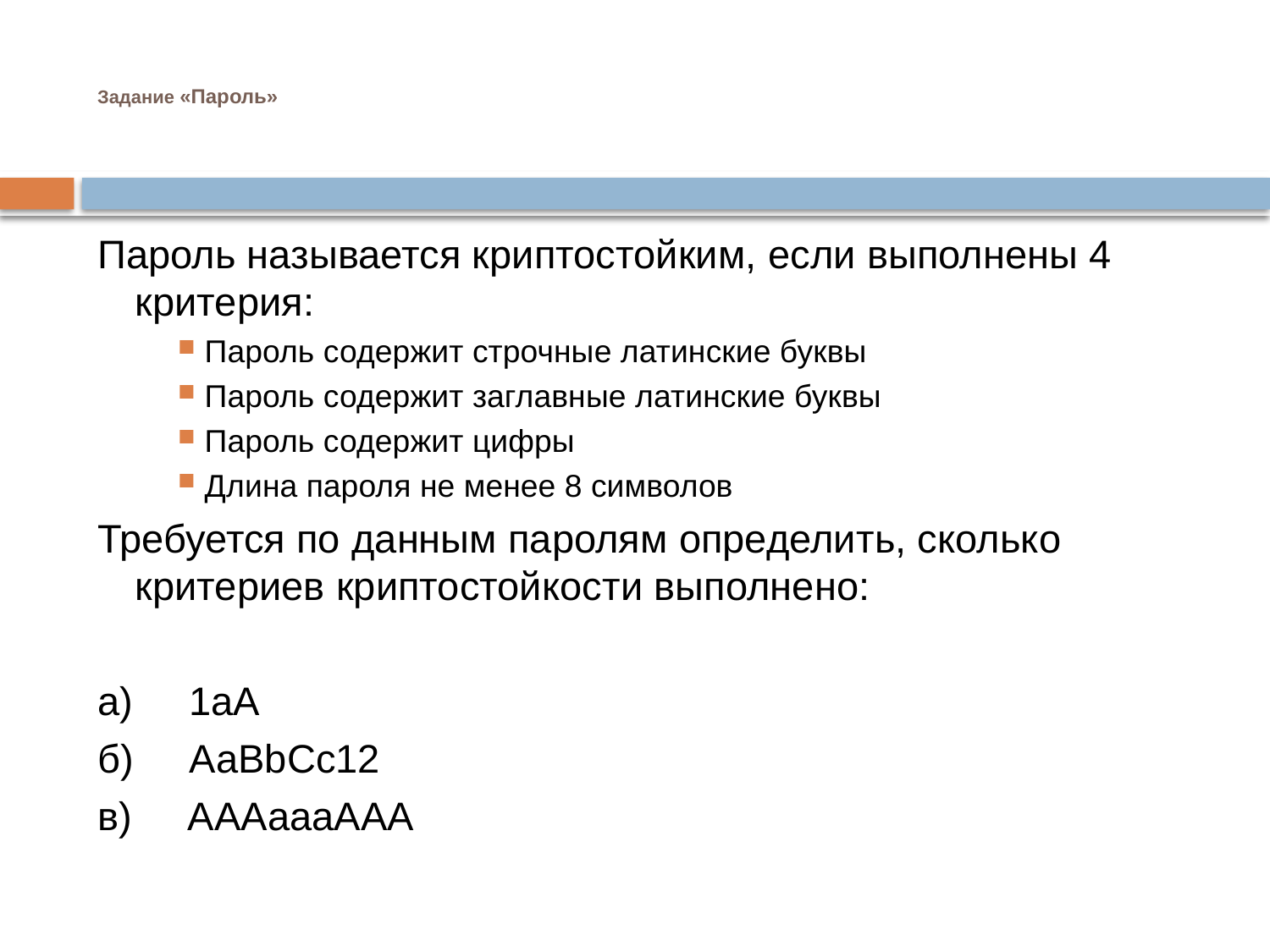

# Задание «Пароль»
Пароль называется криптостойким, если выполнены 4 критерия:
Пароль содержит строчные латинские буквы
Пароль содержит заглавные латинские буквы
Пароль содержит цифры
Длина пароля не менее 8 символов
Требуется по данным паролям определить, сколько критериев криптостойкости выполнено:

а)     1aA
б)     AaBbCc12
в)     AAAaaaAAA